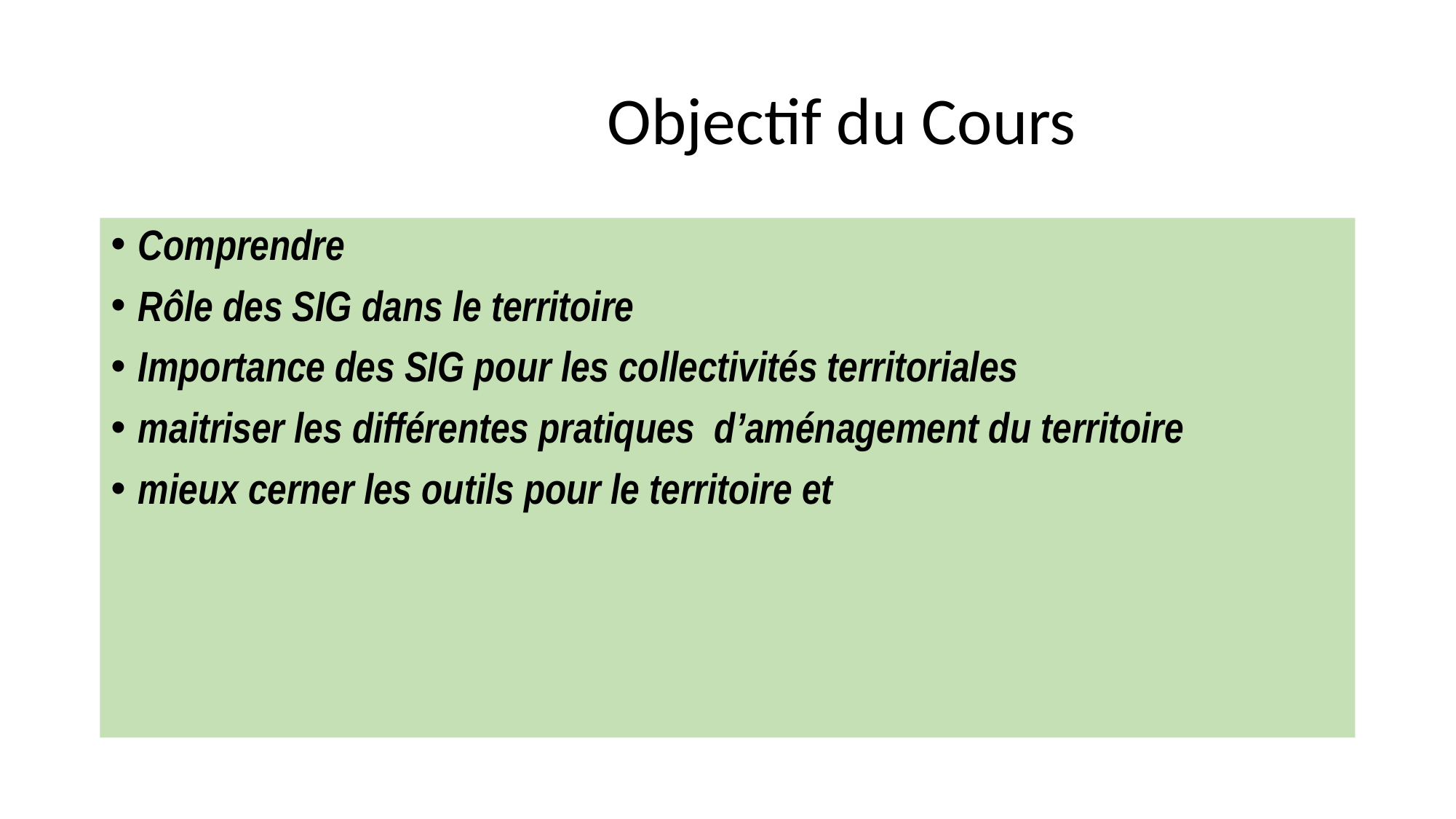

# Objectif du Cours
Comprendre
Rôle des SIG dans le territoire
Importance des SIG pour les collectivités territoriales
maitriser les différentes pratiques  d’aménagement du territoire
mieux cerner les outils pour le territoire et